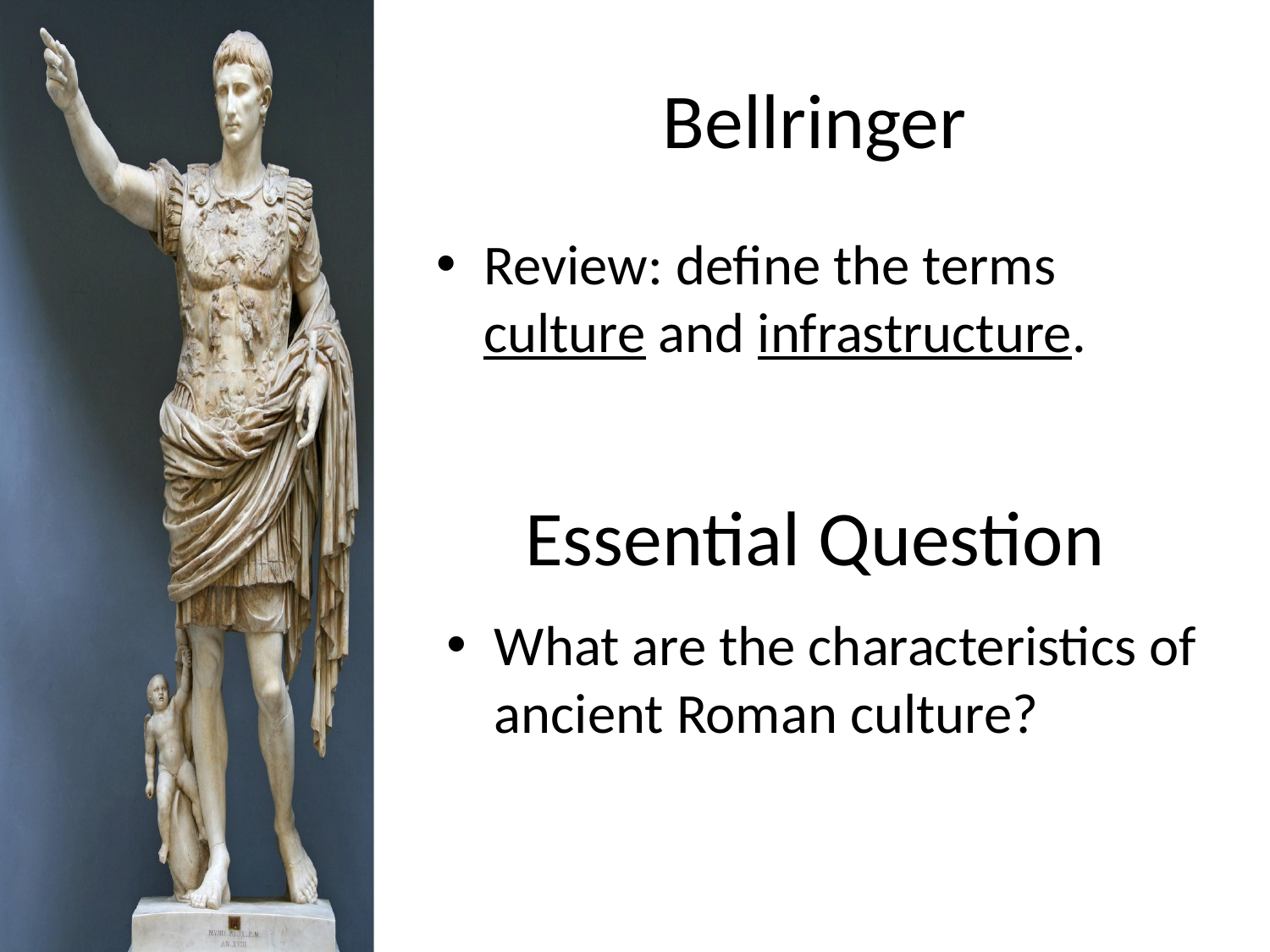

# Bellringer
Review: define the terms culture and infrastructure.
Essential Question
What are the characteristics of ancient Roman culture?